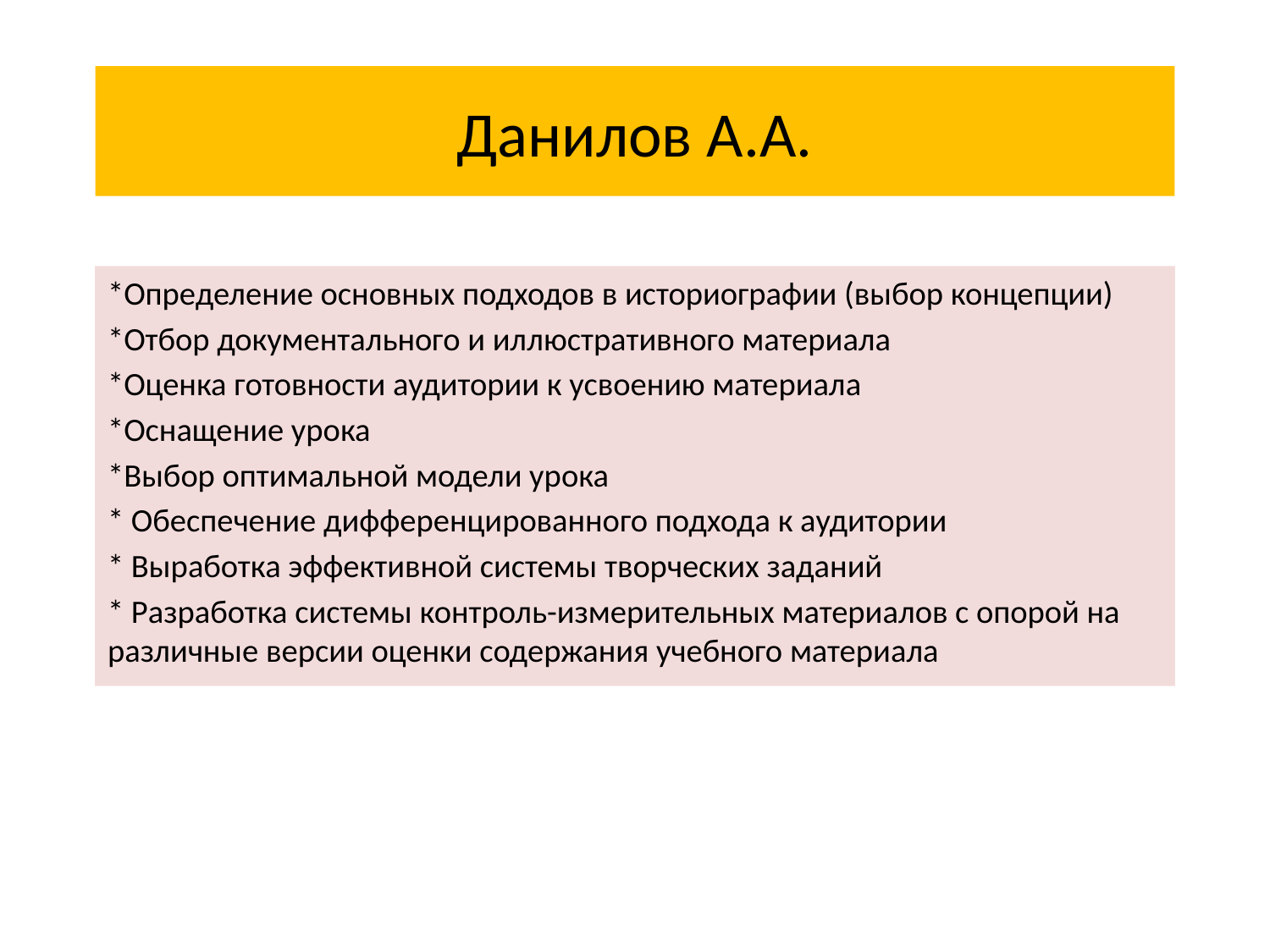

# Данилов А.А.
*Определение основных подходов в историографии (выбор концепции)
*Отбор документального и иллюстративного материала
*Оценка готовности аудитории к усвоению материала
*Оснащение урока
*Выбор оптимальной модели урока
* Обеспечение дифференцированного подхода к аудитории
* Выработка эффективной системы творческих заданий
* Разработка системы контроль-измерительных материалов с опорой на различные версии оценки содержания учебного материала